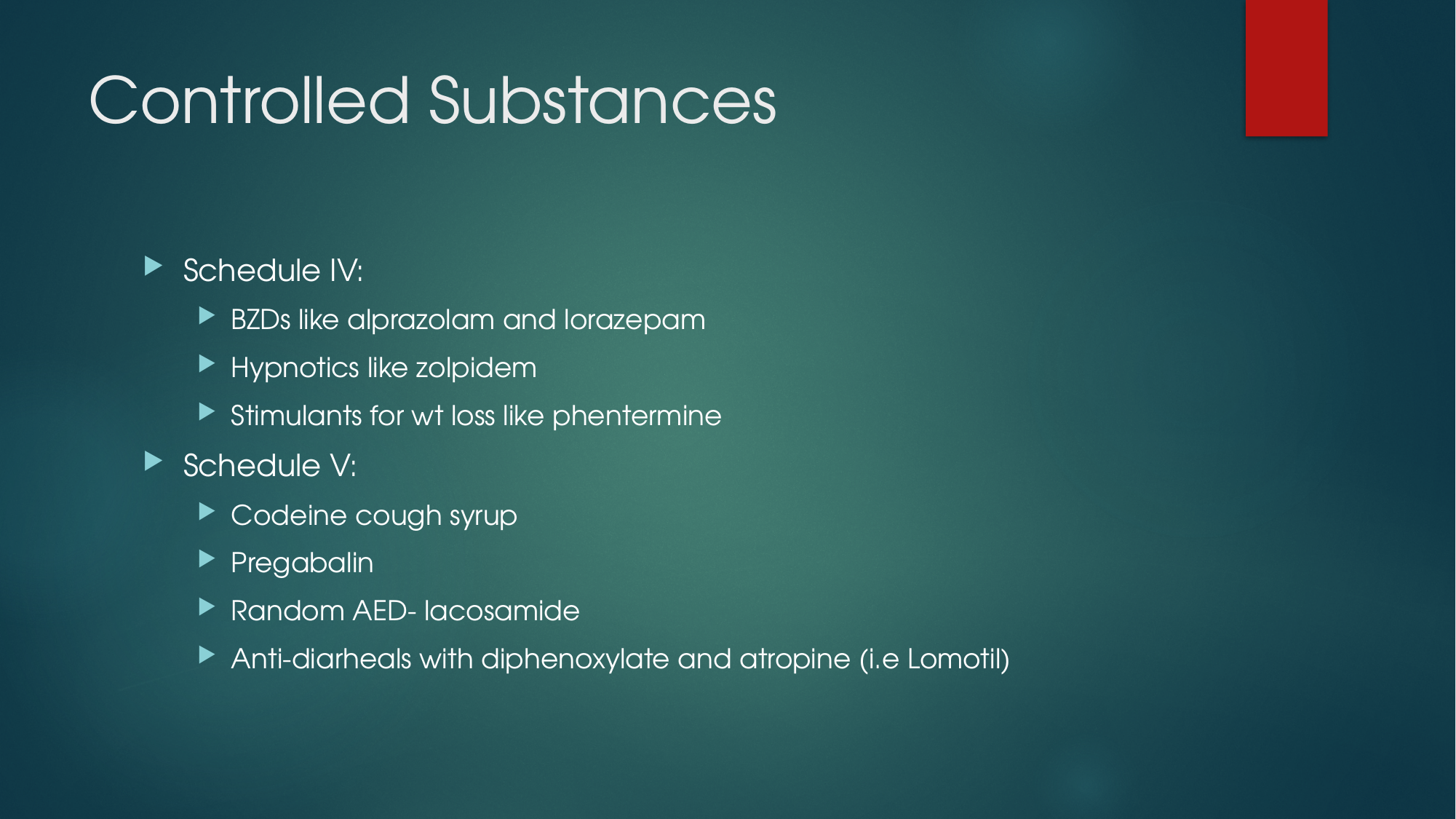

# Controlled Substances
Schedule IV:
BZDs like alprazolam and lorazepam
Hypnotics like zolpidem
Stimulants for wt loss like phentermine
Schedule V:
Codeine cough syrup
Pregabalin
Random AED- lacosamide
Anti-diarheals with diphenoxylate and atropine (i.e Lomotil)